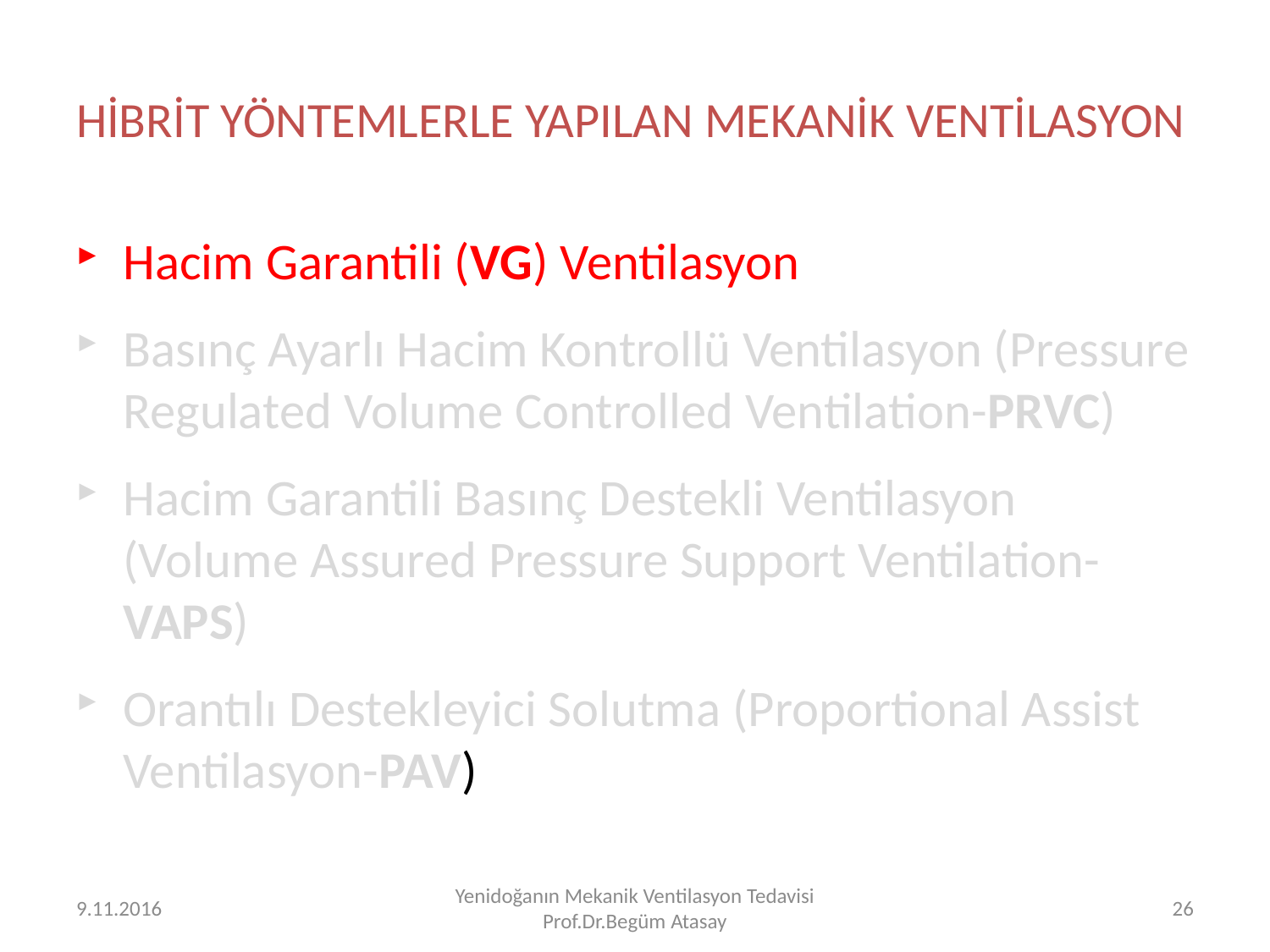

# HİBRİT YÖNTEMLERLE YAPILAN MEKANİK VENTİLASYON
Hacim Garantili (VG) Ventilasyon
Basınç Ayarlı Hacim Kontrollü Ventilasyon (Pressure Regulated Volume Controlled Ventilation-PRVC)
Hacim Garantili Basınç Destekli Ventilasyon (Volume Assured Pressure Support Ventilation-VAPS)
Orantılı Destekleyici Solutma (Proportional Assist Ventilasyon-PAV)

9.11.2016
Yenidoğanın Mekanik Ventilasyon Tedavisi Prof.Dr.Begüm Atasay
26